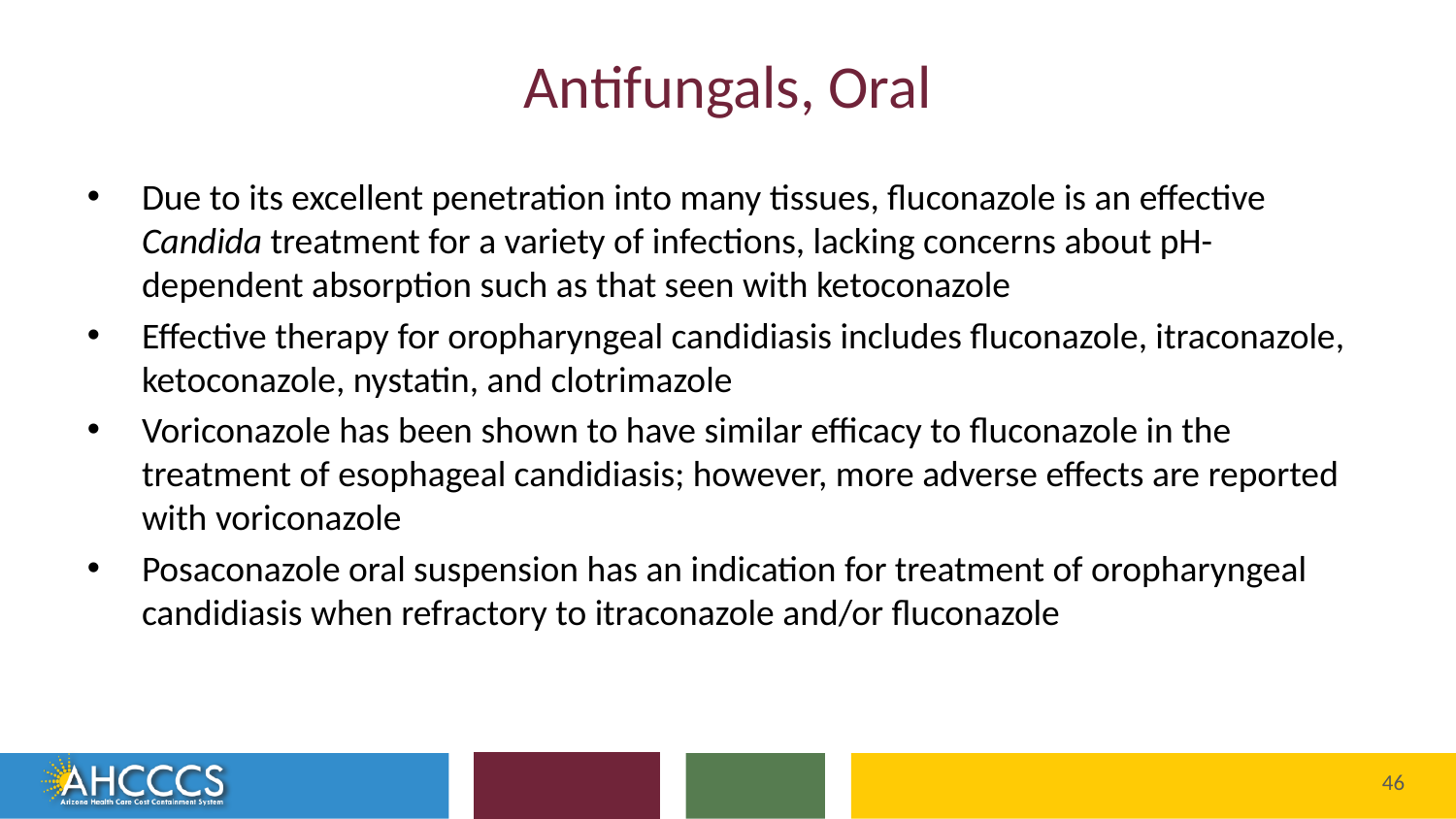

# Antifungals, Oral
Due to its excellent penetration into many tissues, fluconazole is an effective Candida treatment for a variety of infections, lacking concerns about pH-dependent absorption such as that seen with ketoconazole
Effective therapy for oropharyngeal candidiasis includes fluconazole, itraconazole, ketoconazole, nystatin, and clotrimazole
Voriconazole has been shown to have similar efficacy to fluconazole in the treatment of esophageal candidiasis; however, more adverse effects are reported with voriconazole
Posaconazole oral suspension has an indication for treatment of oropharyngeal candidiasis when refractory to itraconazole and/or fluconazole
Reaching across Arizona to provide comprehensive
quality health care for those in need
46